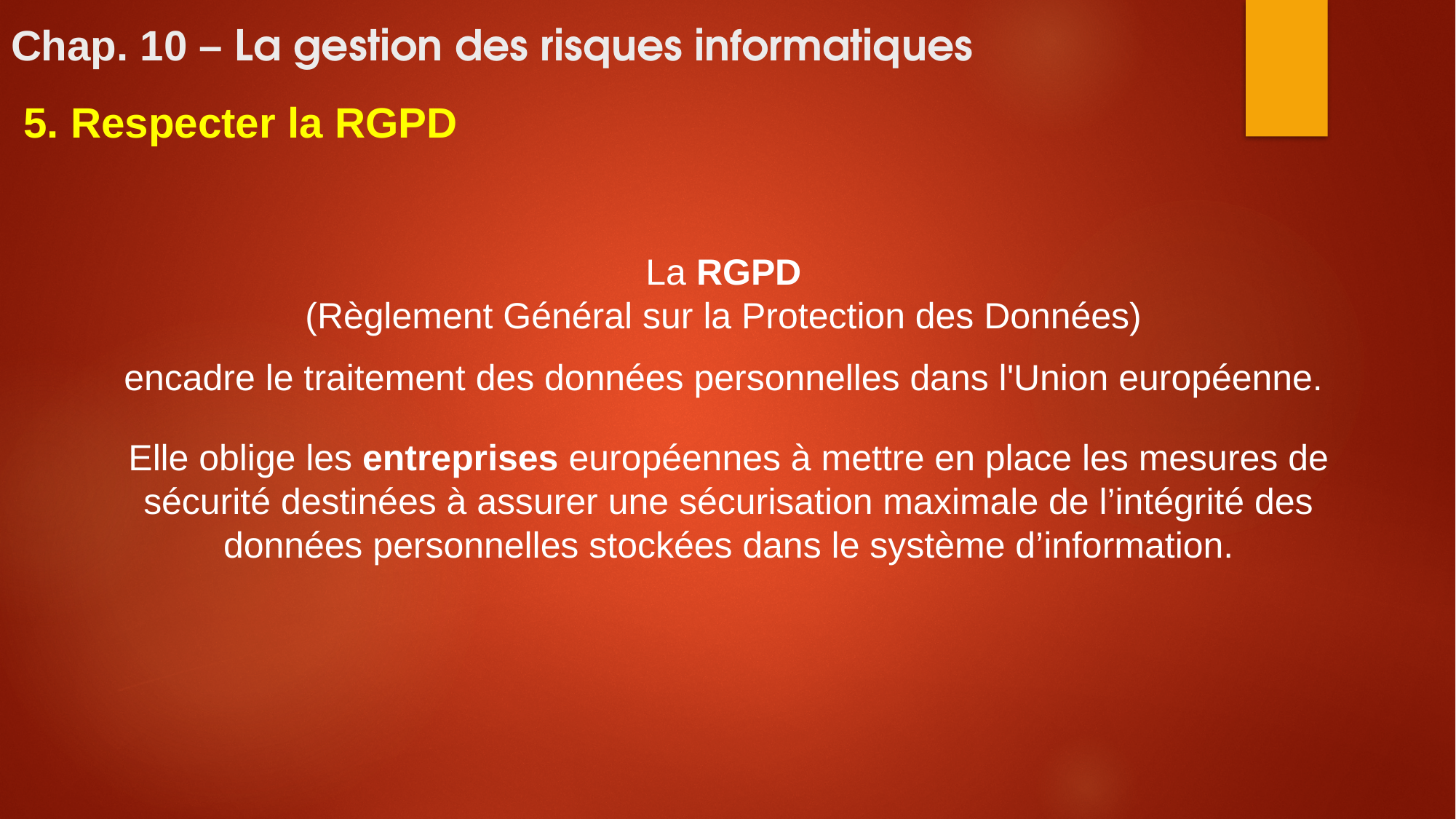

# Chap. 10 – La gestion des risques informatiques
5. Respecter la RGPD
La RGPD
(Règlement Général sur la Protection des Données)
encadre le traitement des données personnelles dans l'Union européenne.
Elle oblige les entreprises européennes à mettre en place les mesures de sécurité destinées à assurer une sécurisation maximale de l’intégrité des données personnelles stockées dans le système d’information.